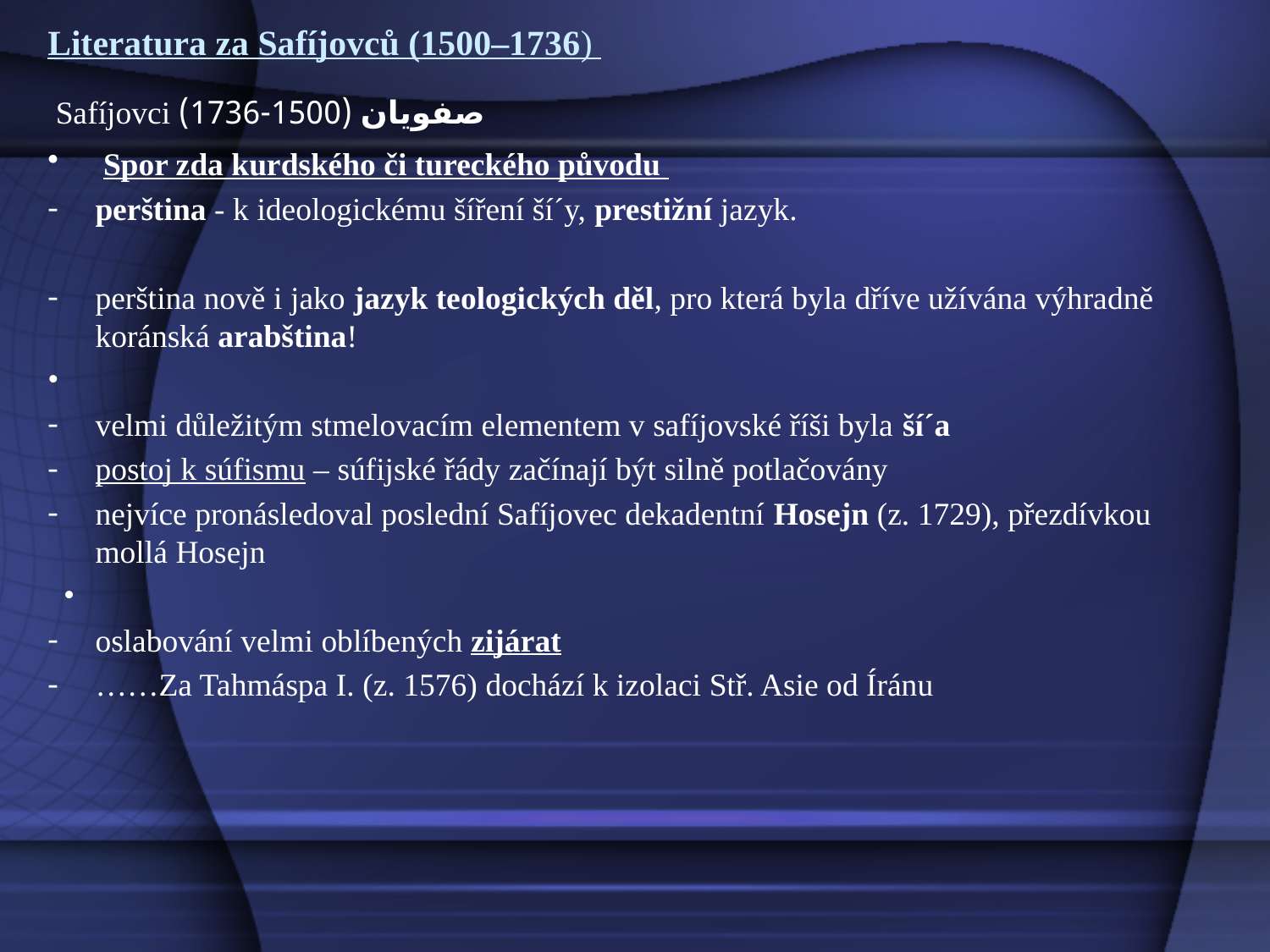

# Literatura za Safíjovců (1500–1736)
 Safíjovci صفویان (1500-1736)
 Spor zda kurdského či tureckého původu
perština - k ideologickému šíření ší´y, prestižní jazyk.

perština nově i jako jazyk teologických děl, pro která byla dříve užívána výhradně koránská arabština!

velmi důležitým stmelovacím elementem v safíjovské říši byla ší´a
postoj k súfismu – súfijské řády začínají být silně potlačovány
nejvíce pronásledoval poslední Safíjovec dekadentní Hosejn (z. 1729), přezdívkou mollá Hosejn

oslabování velmi oblíbených zijárat
……Za Tahmáspa I. (z. 1576) dochází k izolaci Stř. Asie od Íránu